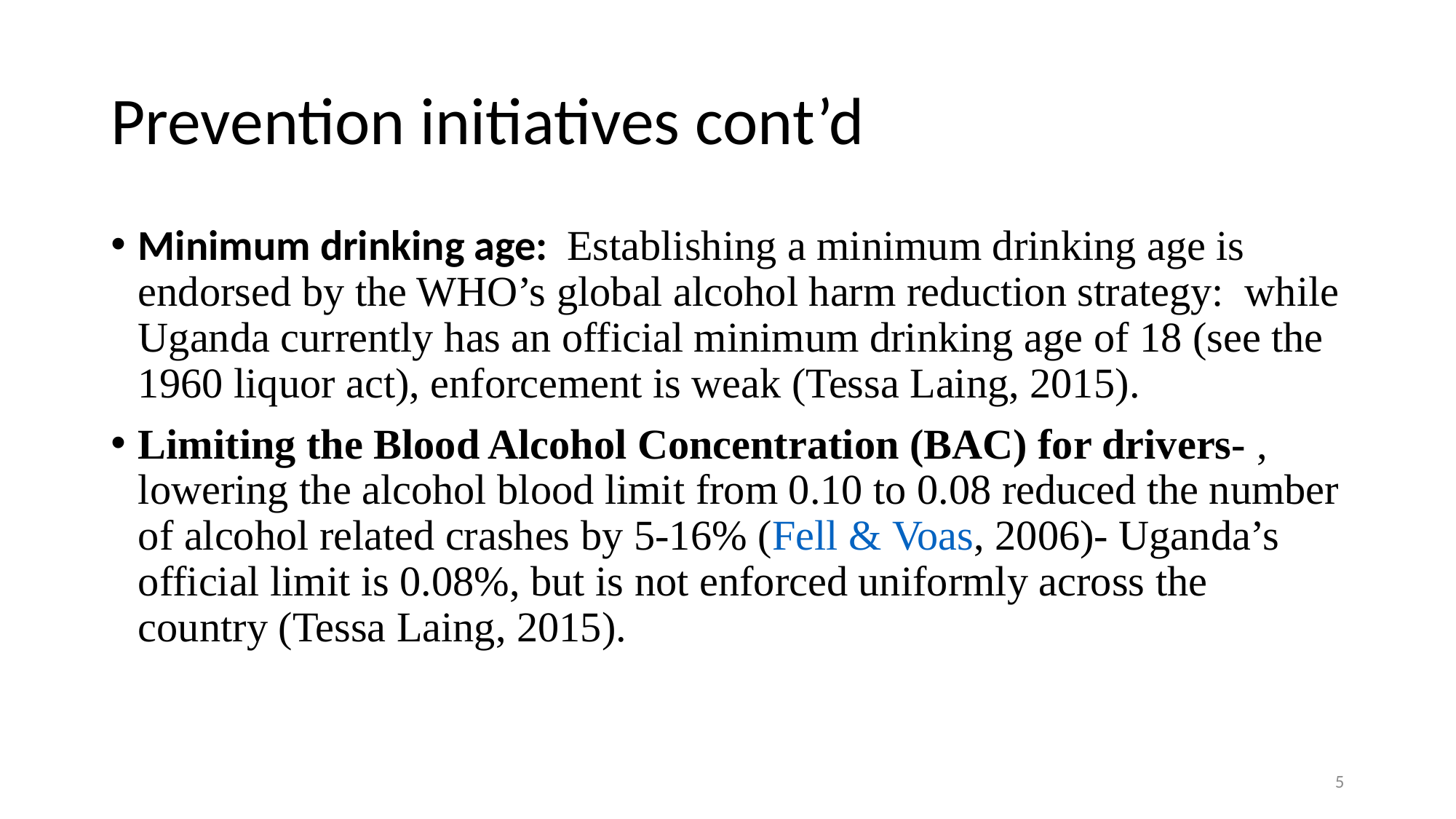

# Prevention initiatives cont’d
Minimum drinking age:  Establishing a minimum drinking age is endorsed by the WHO’s global alcohol harm reduction strategy:  while Uganda currently has an official minimum drinking age of 18 (see the 1960 liquor act), enforcement is weak (Tessa Laing, 2015).
Limiting the Blood Alcohol Concentration (BAC) for drivers- , lowering the alcohol blood limit from 0.10 to 0.08 reduced the number of alcohol related crashes by 5-16% (Fell & Voas, 2006)- Uganda’s official limit is 0.08%, but is not enforced uniformly across the country (Tessa Laing, 2015).

5